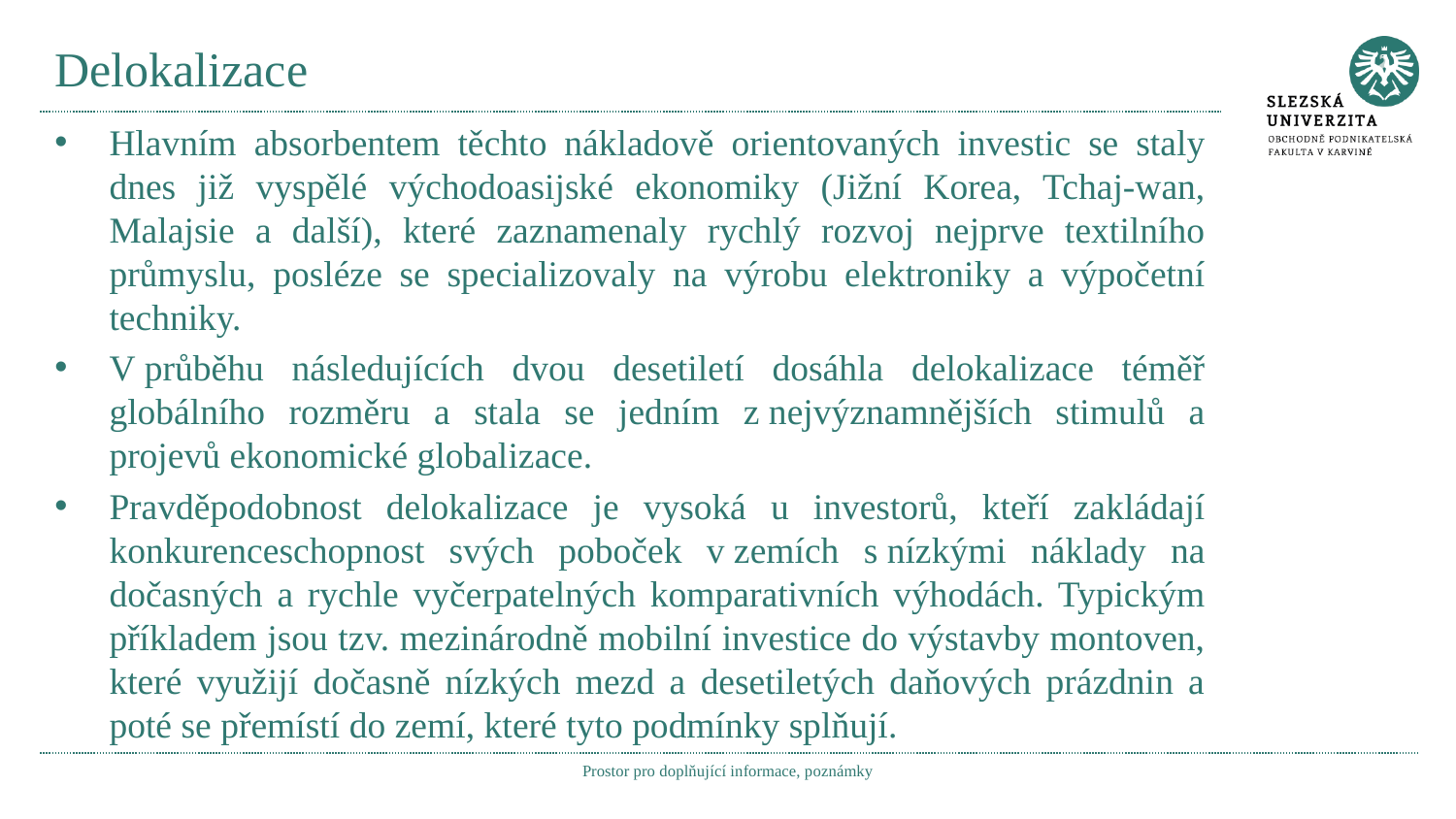

# Delokalizace
Hlavním absorbentem těchto nákladově orientovaných investic se staly dnes již vyspělé východoasijské ekonomiky (Jižní Korea, Tchaj-wan, Malajsie a další), které zaznamenaly rychlý rozvoj nejprve textilního průmyslu, posléze se specializovaly na výrobu elektroniky a výpočetní techniky.
V průběhu následujících dvou desetiletí dosáhla delokalizace téměř globálního rozměru a stala se jedním z nejvýznamnějších stimulů a projevů ekonomické globalizace.
Pravděpodobnost delokalizace je vysoká u investorů, kteří zakládají konkurenceschopnost svých poboček v zemích s nízkými náklady na dočasných a rychle vyčerpatelných komparativních výhodách. Typickým příkladem jsou tzv. mezinárodně mobilní investice do výstavby montoven, které využijí dočasně nízkých mezd a desetiletých daňových prázdnin a poté se přemístí do zemí, které tyto podmínky splňují.
Prostor pro doplňující informace, poznámky